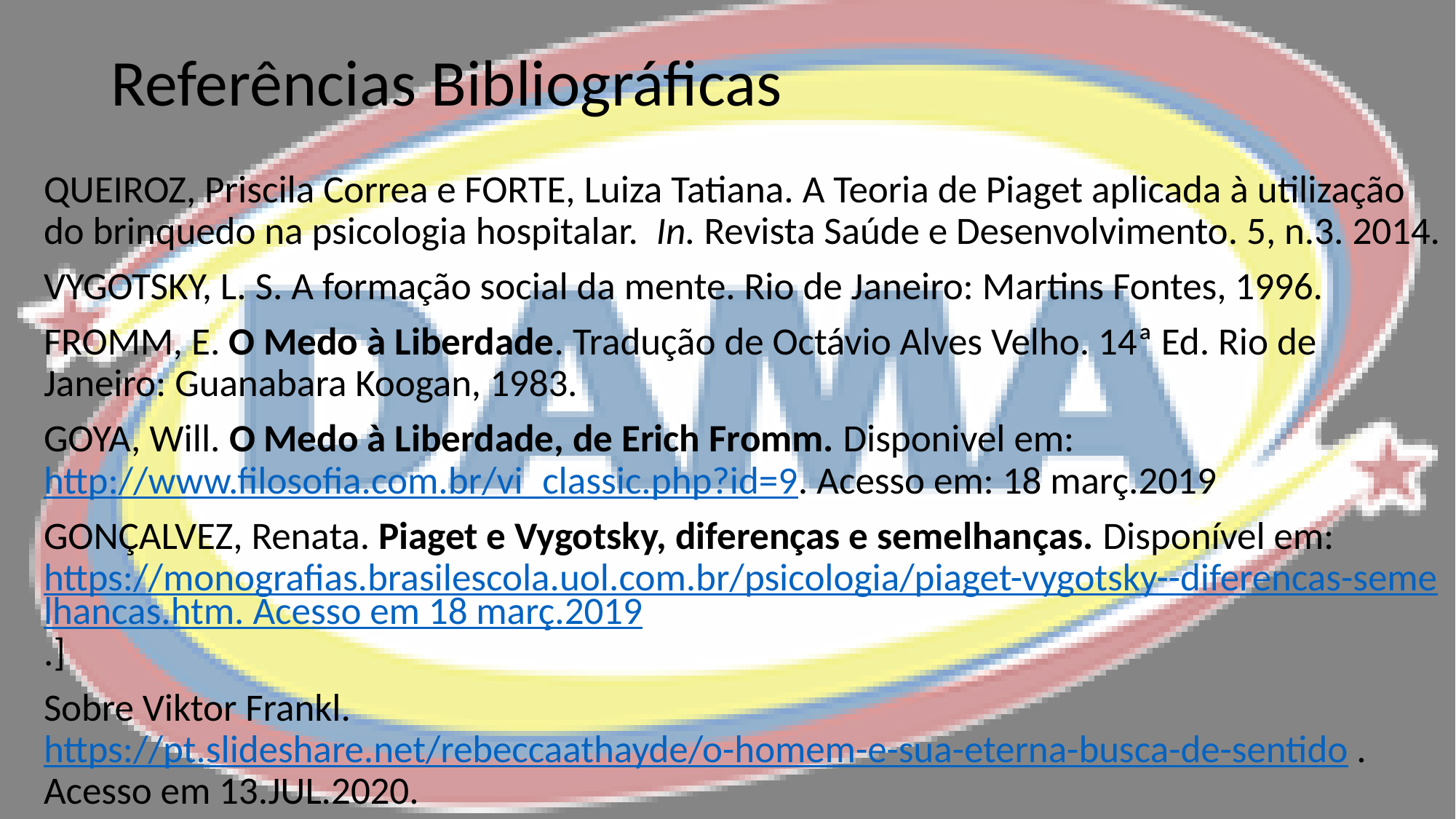

# Referências Bibliográficas
QUEIROZ, Priscila Correa e FORTE, Luiza Tatiana. A Teoria de Piaget aplicada à utilização do brinquedo na psicologia hospitalar.  In. Revista Saúde e Desenvolvimento. 5, n.3. 2014.
VYGOTSKY, L. S. A formação social da mente. Rio de Janeiro: Martins Fontes, 1996.
FROMM, E. O Medo à Liberdade. Tradução de Octávio Alves Velho. 14ª Ed. Rio de Janeiro: Guanabara Koogan, 1983.
GOYA, Will. O Medo à Liberdade, de Erich Fromm. Disponivel em: http://www.filosofia.com.br/vi_classic.php?id=9. Acesso em: 18 març.2019
GONÇALVEZ, Renata. Piaget e Vygotsky, diferenças e semelhanças. Disponível em: https://monografias.brasilescola.uol.com.br/psicologia/piaget-vygotsky--diferencas-semelhancas.htm. Acesso em 18 març.2019.]
Sobre Viktor Frankl. https://pt.slideshare.net/rebeccaathayde/o-homem-e-sua-eterna-busca-de-sentido . Acesso em 13.JUL.2020.